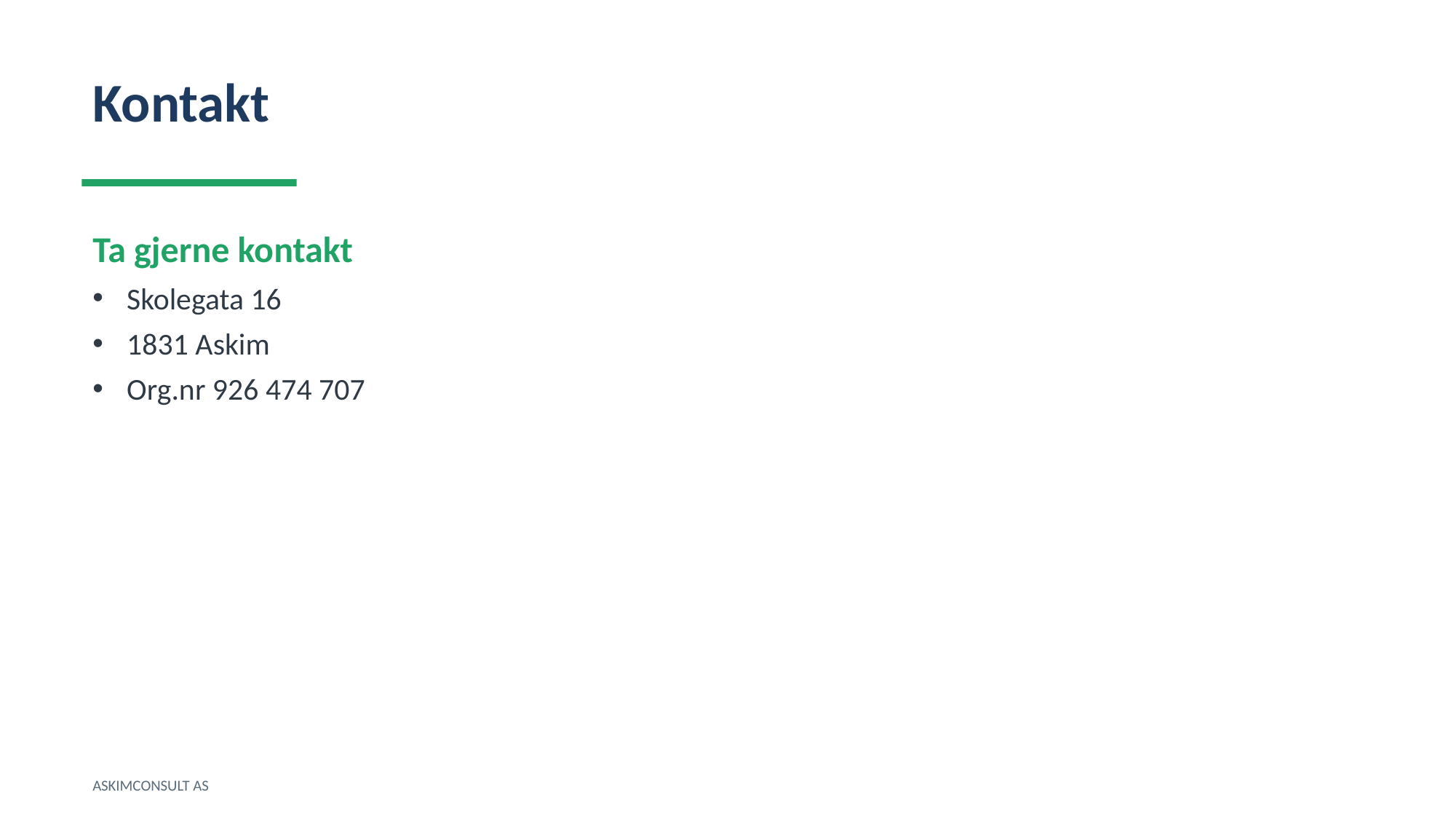

Kontakt

Ta gjerne kontakt
Skolegata 16
1831 Askim
Org.nr 926 474 707
ASKIMCONSULT AS